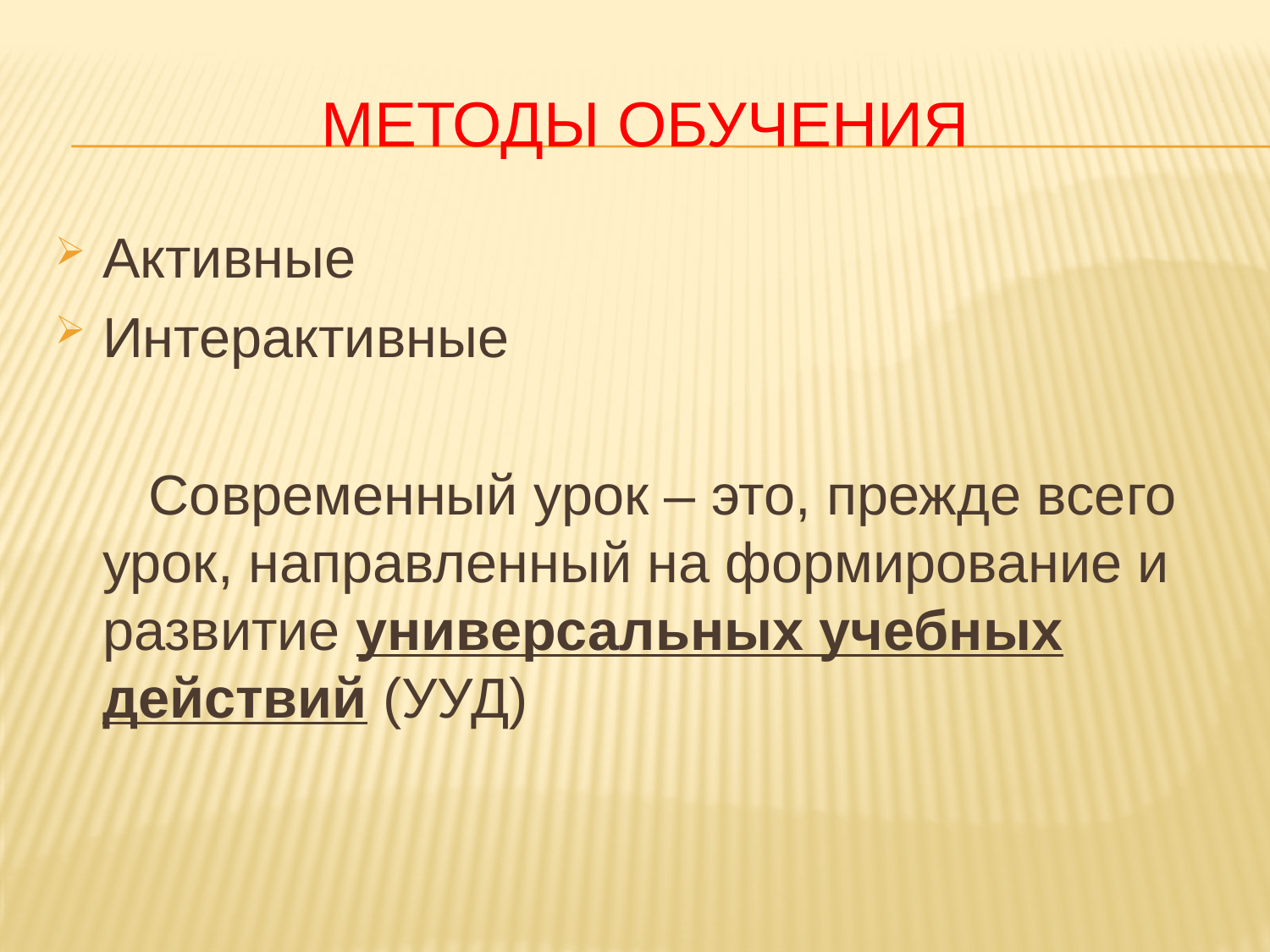

# Методы обучения
Активные
Интерактивные

      Современный урок – это, прежде всего урок, направленный на формирование и развитие универсальных учебных действий (УУД)